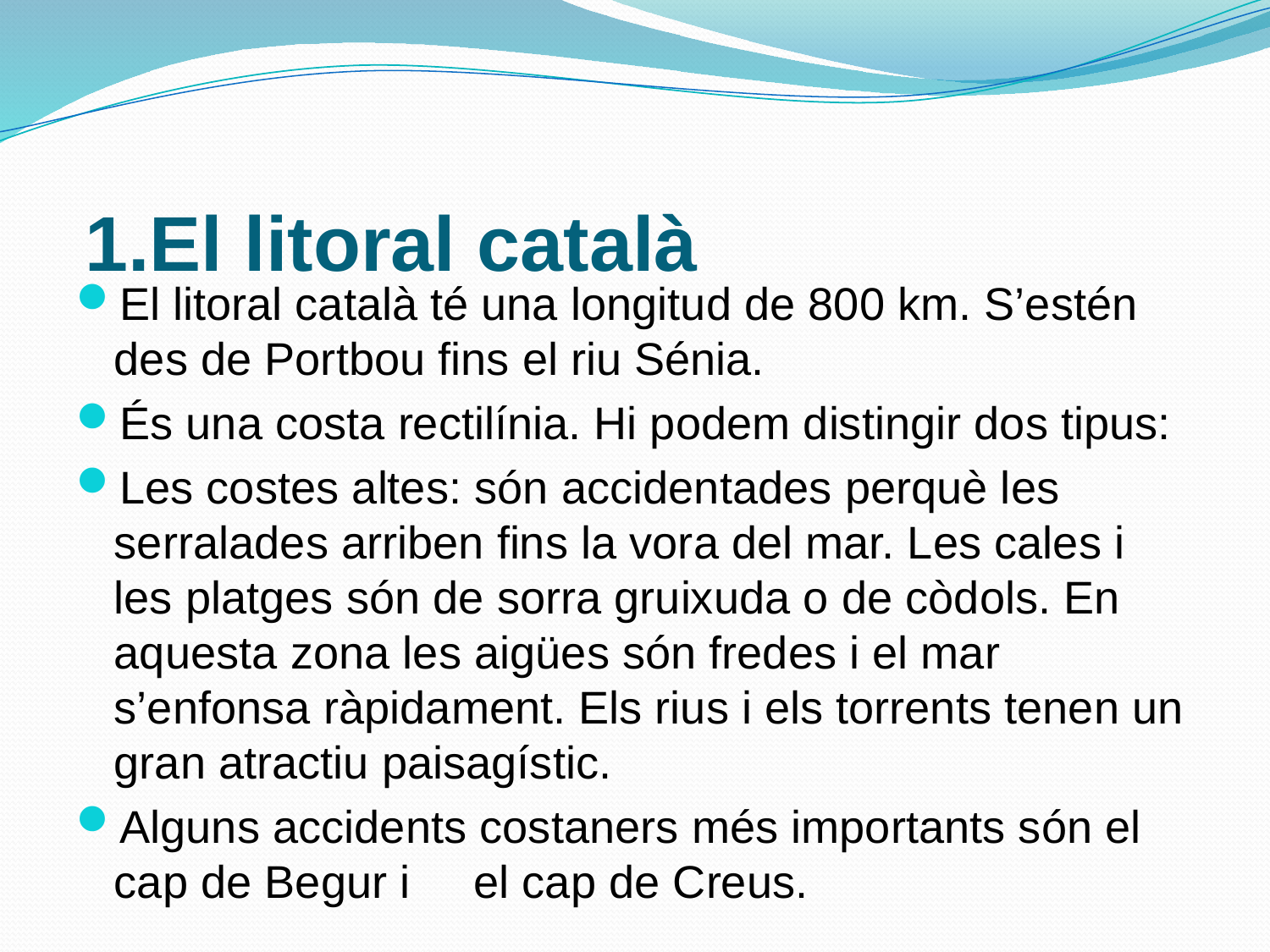

# 1.El litoral català
El litoral català té una longitud de 800 km. S’estén des de Portbou fins el riu Sénia.
És una costa rectilínia. Hi podem distingir dos tipus:
Les costes altes: són accidentades perquè les serralades arriben fins la vora del mar. Les cales i les platges són de sorra gruixuda o de còdols. En aquesta zona les aigües són fredes i el mar s’enfonsa ràpidament. Els rius i els torrents tenen un gran atractiu paisagístic.
Alguns accidents costaners més importants són el cap de Begur i     el cap de Creus.